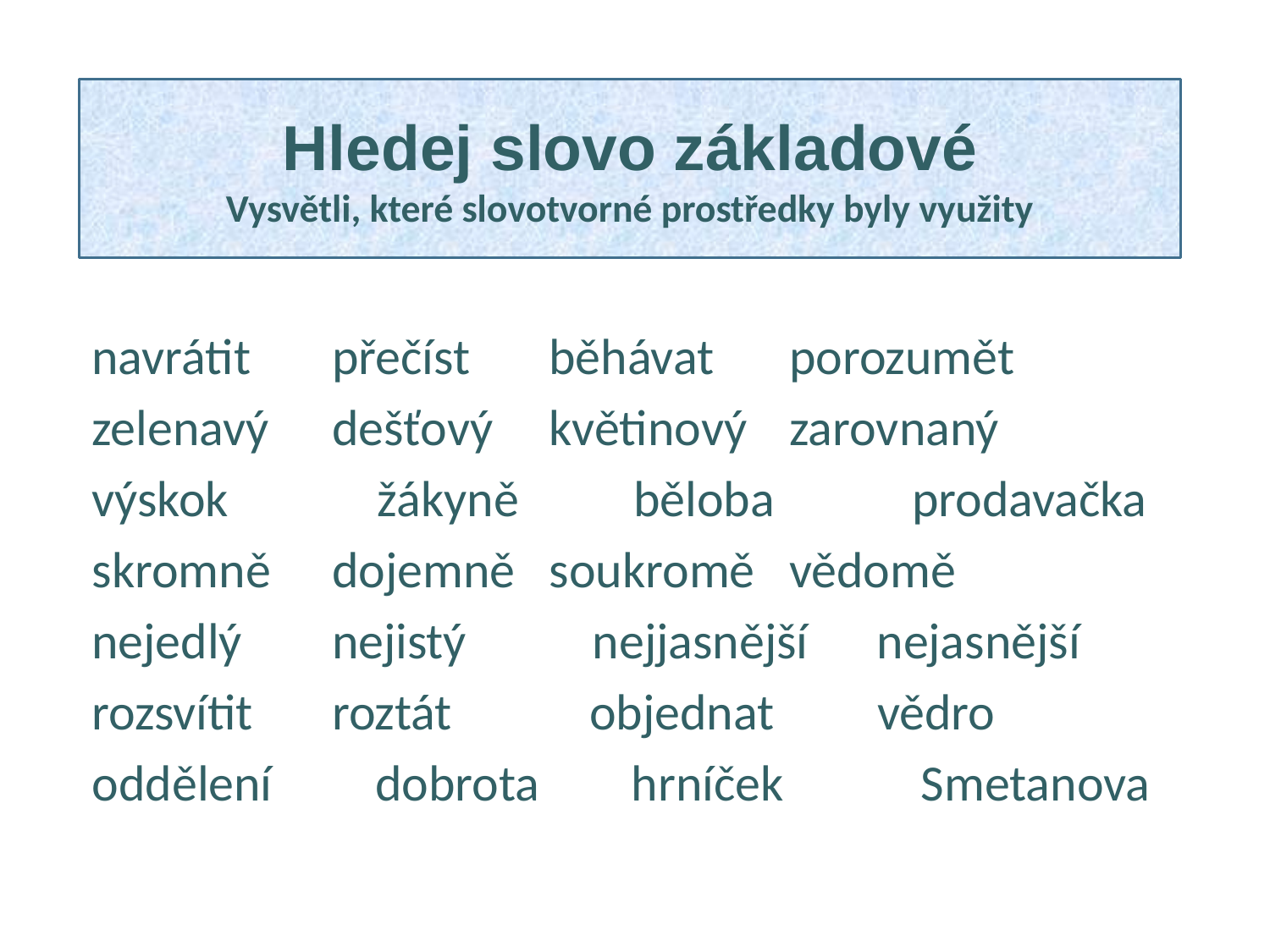

Hledej slovo základové
Vysvětli, které slovotvorné prostředky byly využity
navrátit	 přečíst	běhávat	 porozumět
zelenavý	 dešťový	květinový	 zarovnaný
výskok             žákyně          běloba            prodavačka
skromně	 dojemně	soukromě	 vědomě
nejedlý	 nejistý           nejjasnější      nejasnější
rozsvítit	 roztát            objednat         vědro
oddělení         dobrota        hrníček            Smetanova